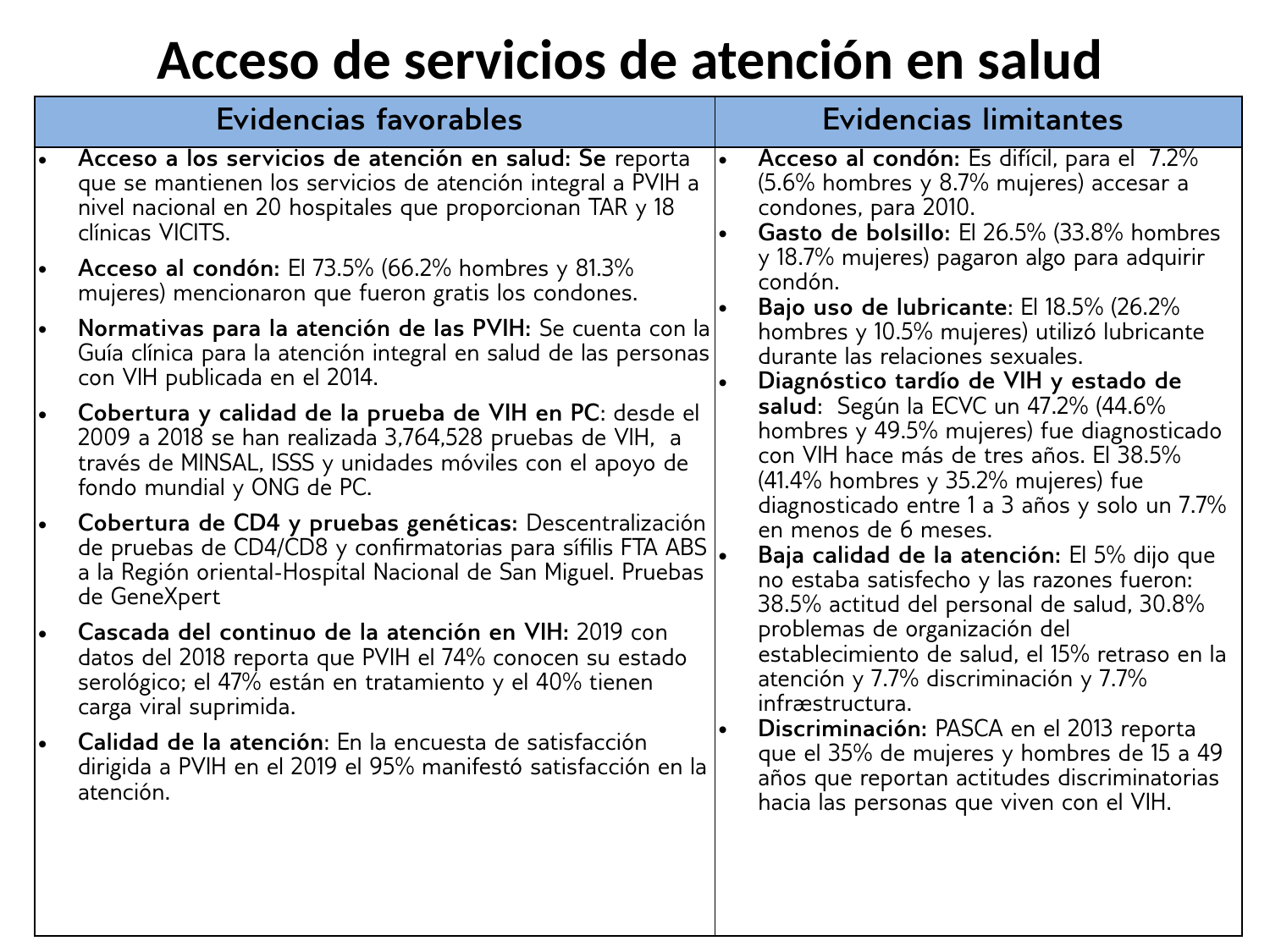

Acceso de servicios de atención en salud
| Evidencias favorables | Evidencias limitantes |
| --- | --- |
| Acceso a los servicios de atención en salud: Se reporta que se mantienen los servicios de atención integral a PVIH a nivel nacional en 20 hospitales que proporcionan TAR y 18 clínicas VICITS. Acceso al condón: El 73.5% (66.2% hombres y 81.3% mujeres) mencionaron que fueron gratis los condones. Normativas para la atención de las PVIH: Se cuenta con la Guía clínica para la atención integral en salud de las personas con VIH publicada en el 2014. Cobertura y calidad de la prueba de VIH en PC: desde el 2009 a 2018 se han realizada 3,764,528 pruebas de VIH, a través de MINSAL, ISSS y unidades móviles con el apoyo de fondo mundial y ONG de PC. Cobertura de CD4 y pruebas genéticas: Descentralización de pruebas de CD4/CD8 y confirmatorias para sífilis FTA ABS a la Región oriental-Hospital Nacional de San Miguel. Pruebas de GeneXpert Cascada del continuo de la atención en VIH: 2019 con datos del 2018 reporta que PVIH el 74% conocen su estado serológico; el 47% están en tratamiento y el 40% tienen carga viral suprimida. Calidad de la atención: En la encuesta de satisfacción dirigida a PVIH en el 2019 el 95% manifestó satisfacción en la atención. | Acceso al condón: Es difícil, para el 7.2% (5.6% hombres y 8.7% mujeres) accesar a condones, para 2010. Gasto de bolsillo: El 26.5% (33.8% hombres y 18.7% mujeres) pagaron algo para adquirir condón. Bajo uso de lubricante: El 18.5% (26.2% hombres y 10.5% mujeres) utilizó lubricante durante las relaciones sexuales. Diagnóstico tardío de VIH y estado de salud: Según la ECVC un 47.2% (44.6% hombres y 49.5% mujeres) fue diagnosticado con VIH hace más de tres años. El 38.5% (41.4% hombres y 35.2% mujeres) fue diagnosticado entre 1 a 3 años y solo un 7.7% en menos de 6 meses. Baja calidad de la atención: El 5% dijo que no estaba satisfecho y las razones fueron: 38.5% actitud del personal de salud, 30.8% problemas de organización del establecimiento de salud, el 15% retraso en la atención y 7.7% discriminación y 7.7% infraestructura. Discriminación: PASCA en el 2013 reporta que el 35% de mujeres y hombres de 15 a 49 años que reportan actitudes discriminatorias hacia las personas que viven con el VIH. |